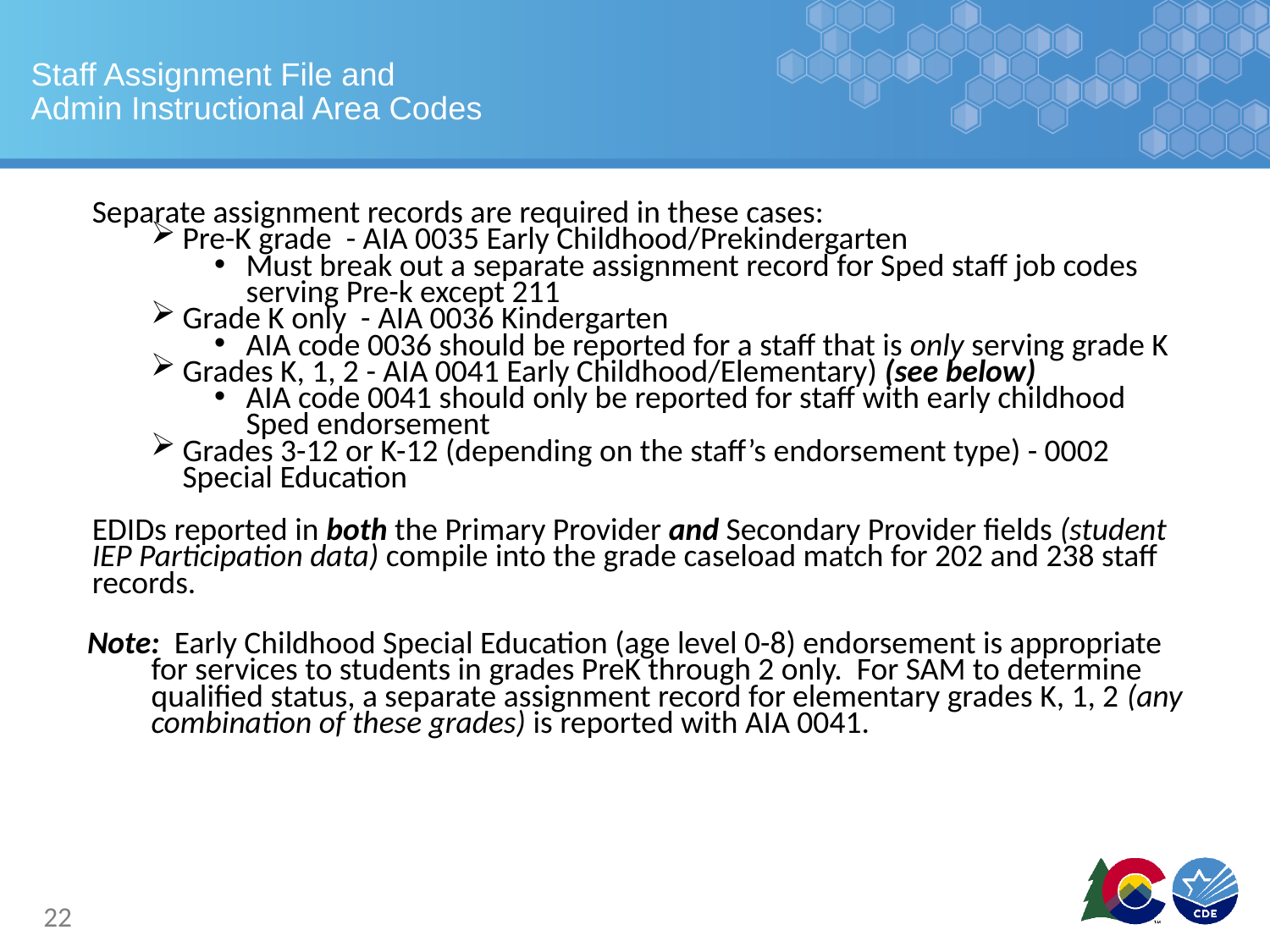

# Staff Assignment File and Admin Instructional Area Codes
Separate assignment records are required in these cases:
Pre-K grade  - AIA 0035 Early Childhood/Prekindergarten
Must break out a separate assignment record for Sped staff job codes serving Pre-k except 211
Grade K only  - AIA 0036 Kindergarten
AIA code 0036 should be reported for a staff that is only serving grade K
Grades K, 1, 2 - AIA 0041 Early Childhood/Elementary) (see below)
AIA code 0041 should only be reported for staff with early childhood Sped endorsement
Grades 3-12 or K-12 (depending on the staff’s endorsement type) - 0002 Special Education

EDIDs reported in both the Primary Provider and Secondary Provider fields (student IEP Participation data) compile into the grade caseload match for 202 and 238 staff records.

Note:  Early Childhood Special Education (age level 0-8) endorsement is appropriate for services to students in grades PreK through 2 only.  For SAM to determine qualified status, a separate assignment record for elementary grades K, 1, 2 (any combination of these grades) is reported with AIA 0041.

22